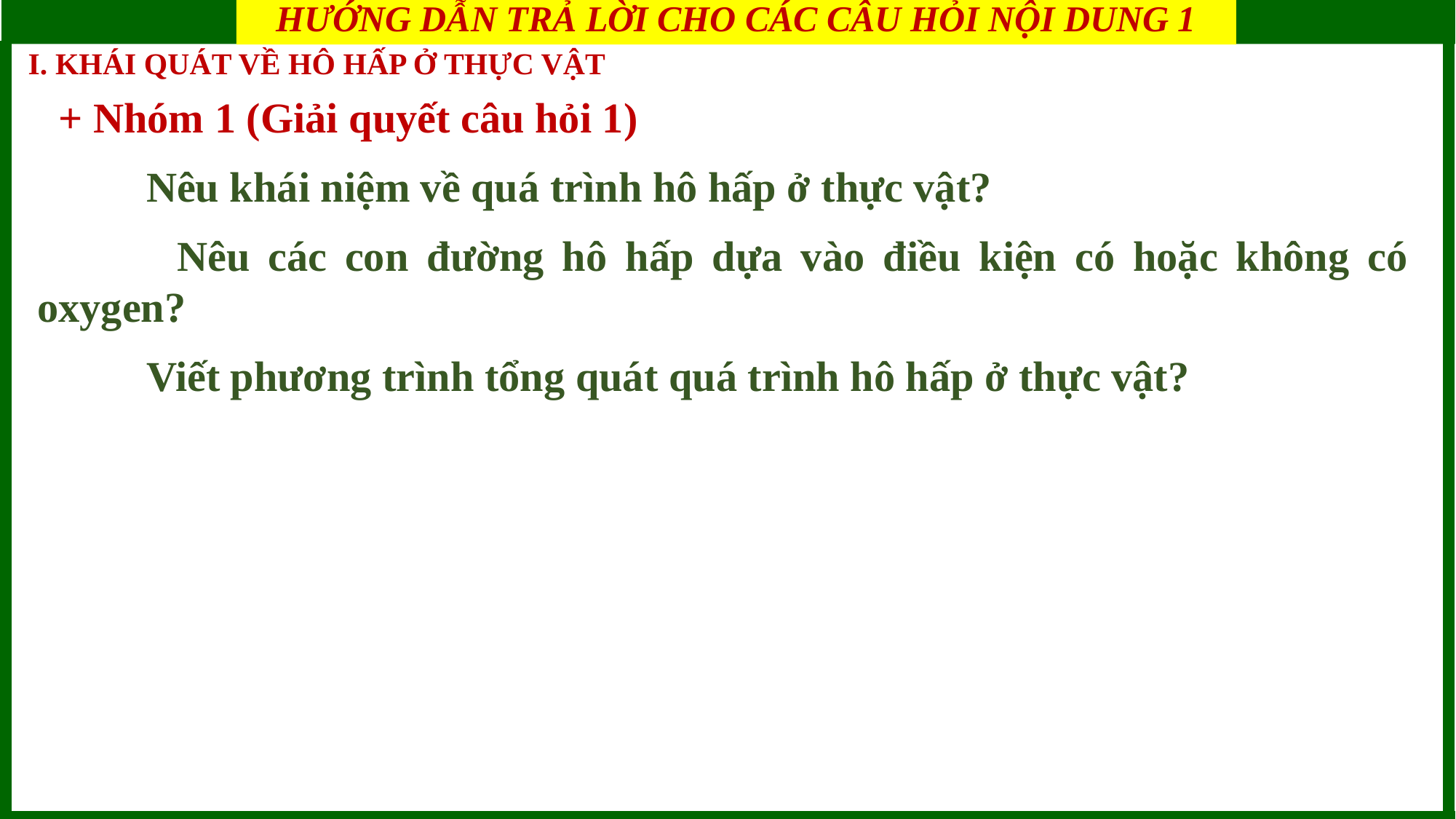

HƯỚNG DẪN TRẢ LỜI CHO CÁC CÂU HỎI NỘI DUNG 1
BÀI 6: HÔ HẤP Ở THỰC VẬT

I. KHÁI QUÁT VỀ HÔ HẤP Ở THỰC VẬT
+ Nhóm 1 (Giải quyết câu hỏi 1)
	Nêu khái niệm về quá trình hô hấp ở thực vật?
    	Nêu các con đường hô hấp dựa vào điều kiện có hoặc không có oxygen?
    	Viết phương trình tổng quát quá trình hô hấp ở thực vật?